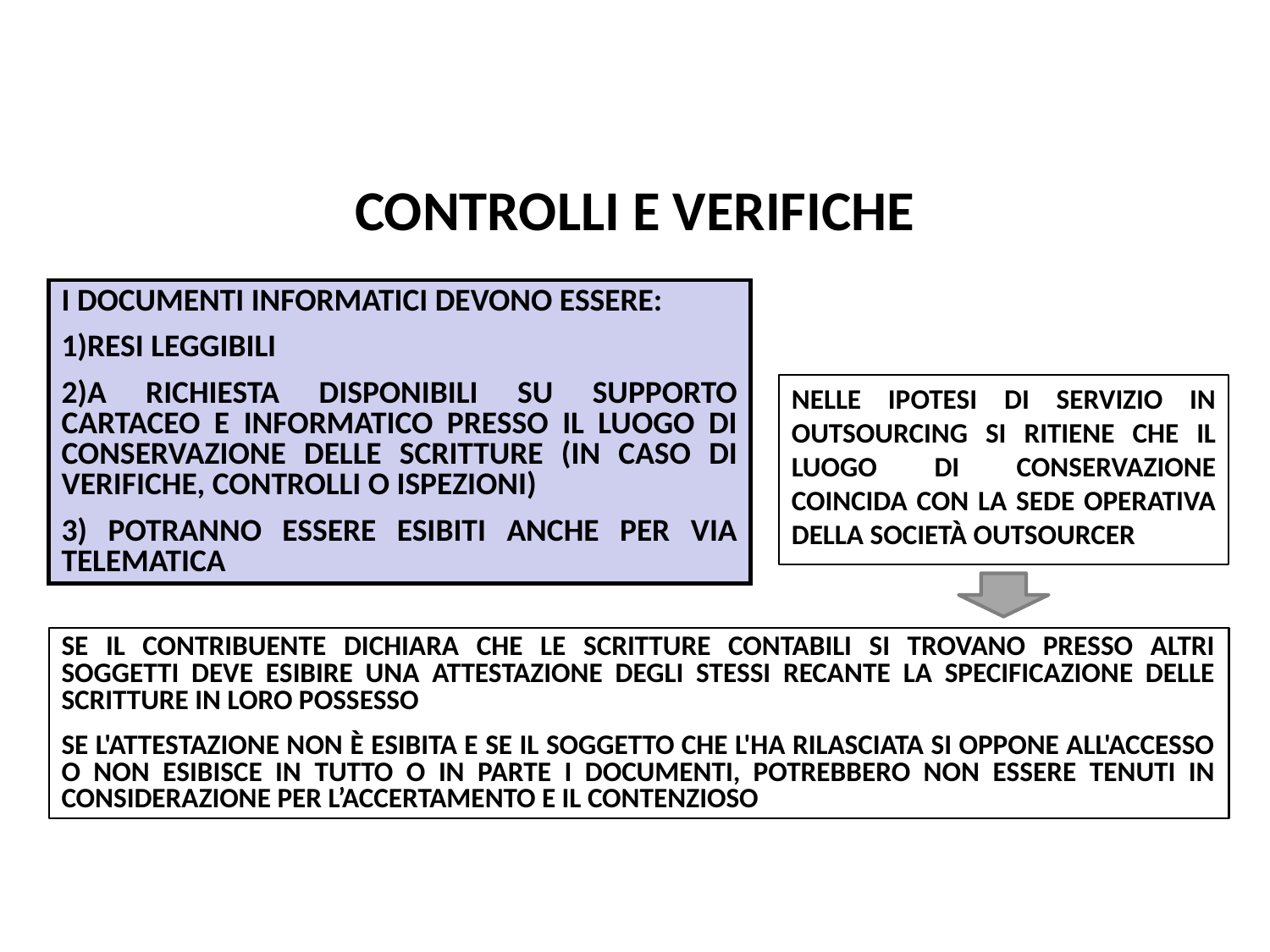

Pag. 114 dispensa
# CONTROLLI E VERIFICHE
I DOCUMENTI INFORMATICI DEVONO ESSERE:
RESI LEGGIBILI
A RICHIESTA DISPONIBILI SU SUPPORTO CARTACEO E INFORMATICO PRESSO IL LUOGO DI CONSERVAZIONE DELLE SCRITTURE (IN CASO DI VERIFICHE, CONTROLLI O ISPEZIONI)
 POTRANNO ESSERE ESIBITI ANCHE PER VIA TELEMATICA
NELLE IPOTESI DI SERVIZIO IN OUTSOURCING SI RITIENE CHE IL LUOGO DI CONSERVAZIONE COINCIDA CON LA SEDE OPERATIVA DELLA SOCIETÀ OUTSOURCER

SE IL CONTRIBUENTE DICHIARA CHE LE SCRITTURE CONTABILI SI TROVANO PRESSO ALTRI SOGGETTI DEVE ESIBIRE UNA ATTESTAZIONE DEGLI STESSI RECANTE LA SPECIFICAZIONE DELLE SCRITTURE IN LORO POSSESSO
SE L'ATTESTAZIONE NON È ESIBITA E SE IL SOGGETTO CHE L'HA RILASCIATA SI OPPONE ALL'ACCESSO O NON ESIBISCE IN TUTTO O IN PARTE I DOCUMENTI, POTREBBERO NON ESSERE TENUTI IN CONSIDERAZIONE PER L’ACCERTAMENTO E IL CONTENZIOSO